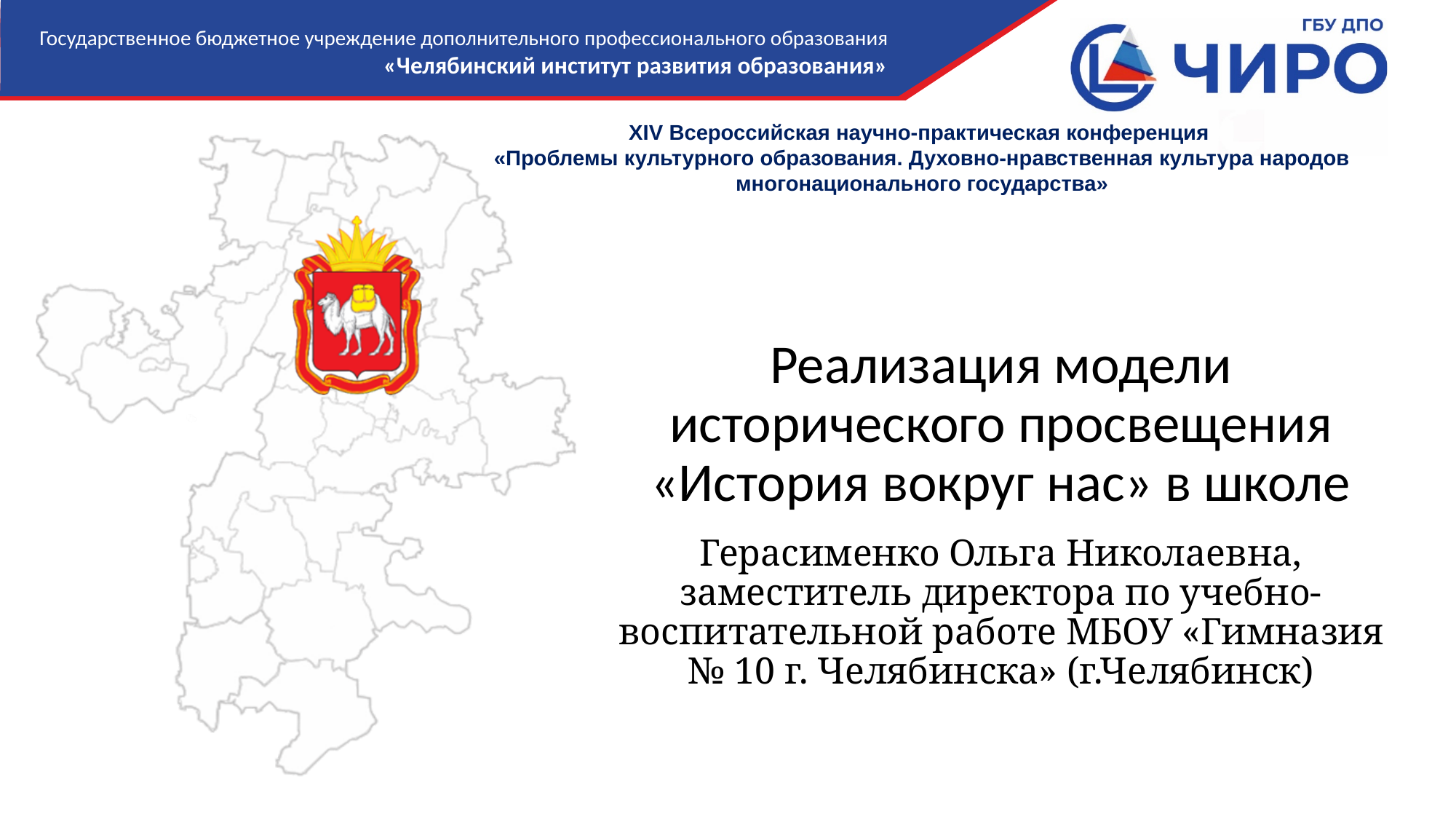

XIV Всероссийская научно-практическая конференция
«Проблемы культурного образования. Духовно-нравственная культура народов многонационального государства»

# Реализация модели исторического просвещения «История вокруг нас» в школе
Герасименко Ольга Николаевна, заместитель директора по учебно-воспитательной работе МБОУ «Гимназия № 10 г. Челябинска» (г.Челябинск)